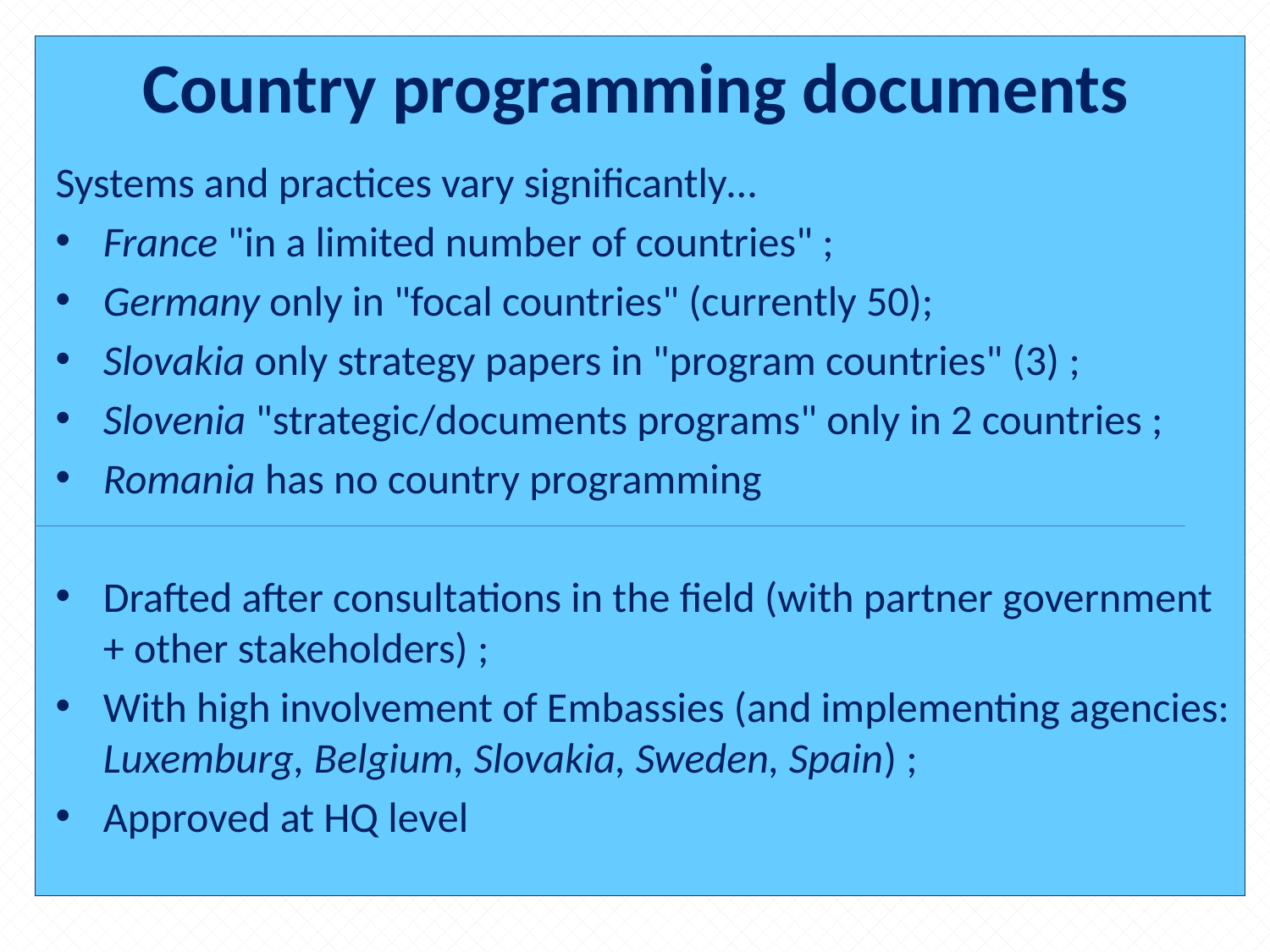

Country programming documents

Systems and practices vary significantly…
France "in a limited number of countries" ;
Germany only in "focal countries" (currently 50);
Slovakia only strategy papers in "program countries" (3) ;
Slovenia "strategic/documents programs" only in 2 countries ;
Romania has no country programming

Drafted after consultations in the field (with partner government + other stakeholders) ;
With high involvement of Embassies (and implementing agencies: Luxemburg, Belgium, Slovakia, Sweden, Spain) ;
Approved at HQ level